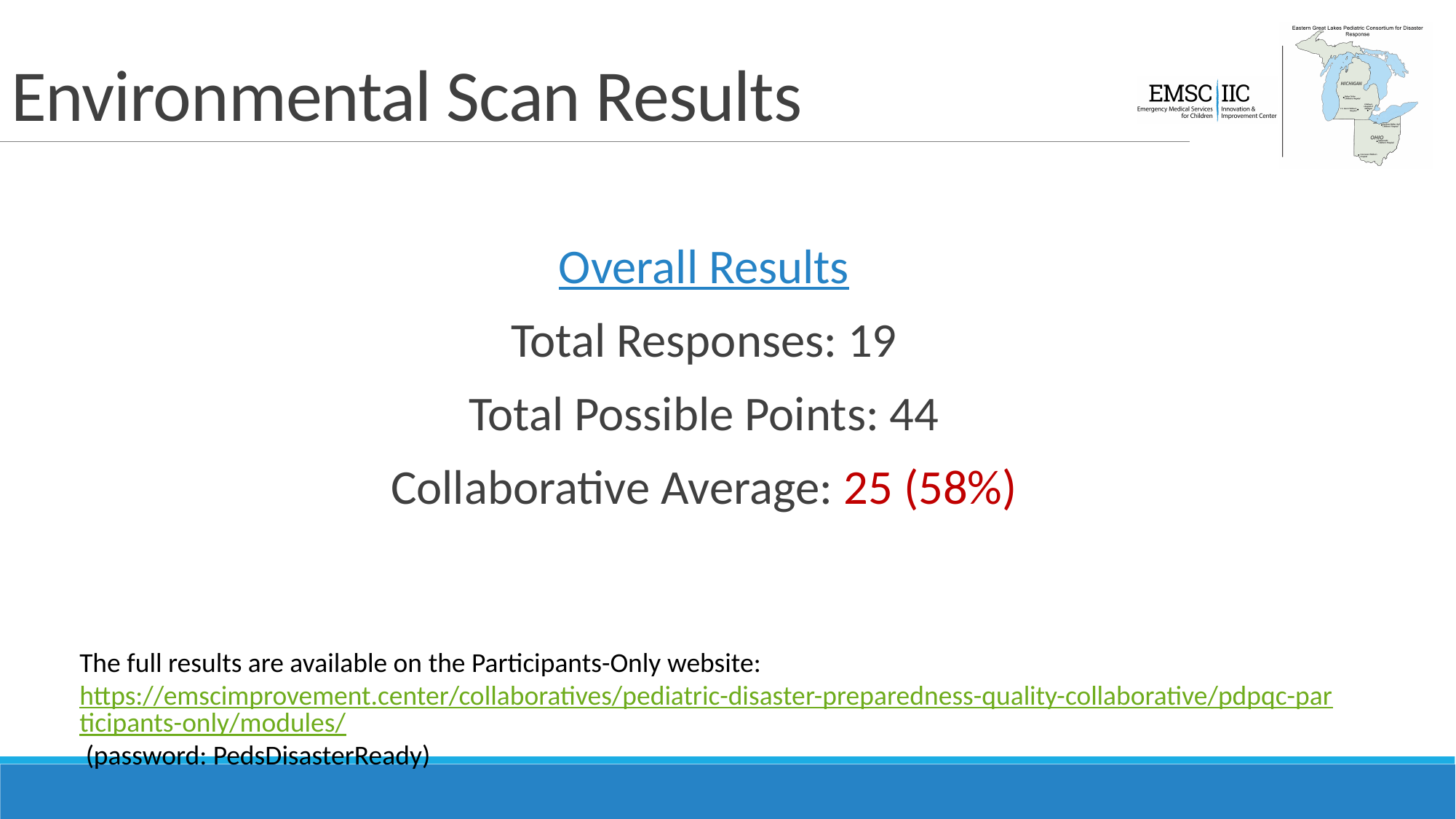

# Environmental Scan Results
Overall Results
Total Responses: 19
Total Possible Points: 44
Collaborative Average: 25 (58%)

The full results are available on the Participants-Only website: https://emscimprovement.center/collaboratives/pediatric-disaster-preparedness-quality-collaborative/pdpqc-participants-only/modules/ (password: PedsDisasterReady)